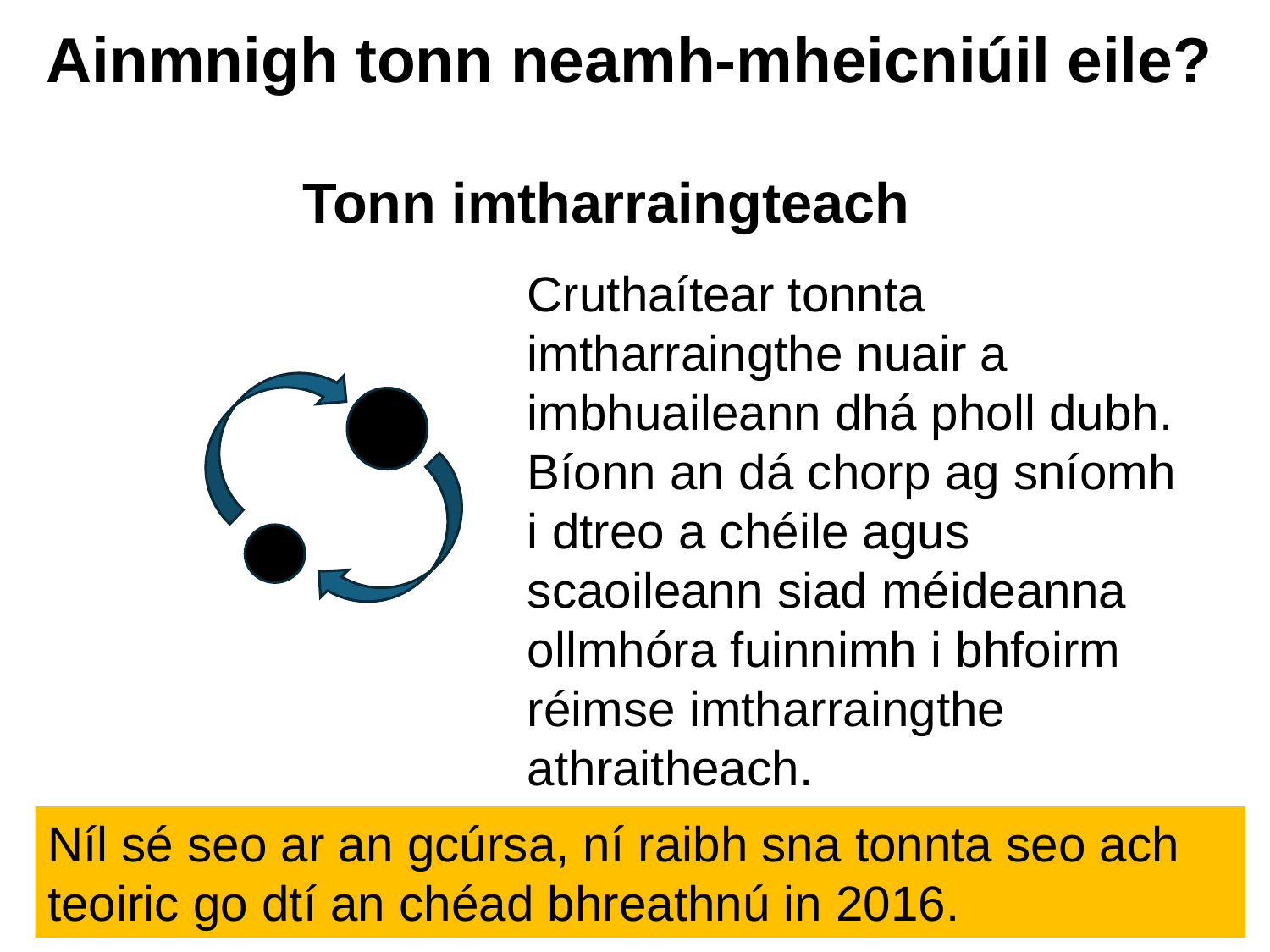

# Ainmnigh tonn neamh-mheicniúil eile?
Tonn imtharraingteach
Cruthaítear tonnta imtharraingthe nuair a imbhuaileann dhá pholl dubh. Bíonn an dá chorp ag sníomh i dtreo a chéile agus scaoileann siad méideanna ollmhóra fuinnimh i bhfoirm réimse imtharraingthe athraitheach.

Níl sé seo ar an gcúrsa, ní raibh sna tonnta seo ach teoiric go dtí an chéad bhreathnú in 2016.